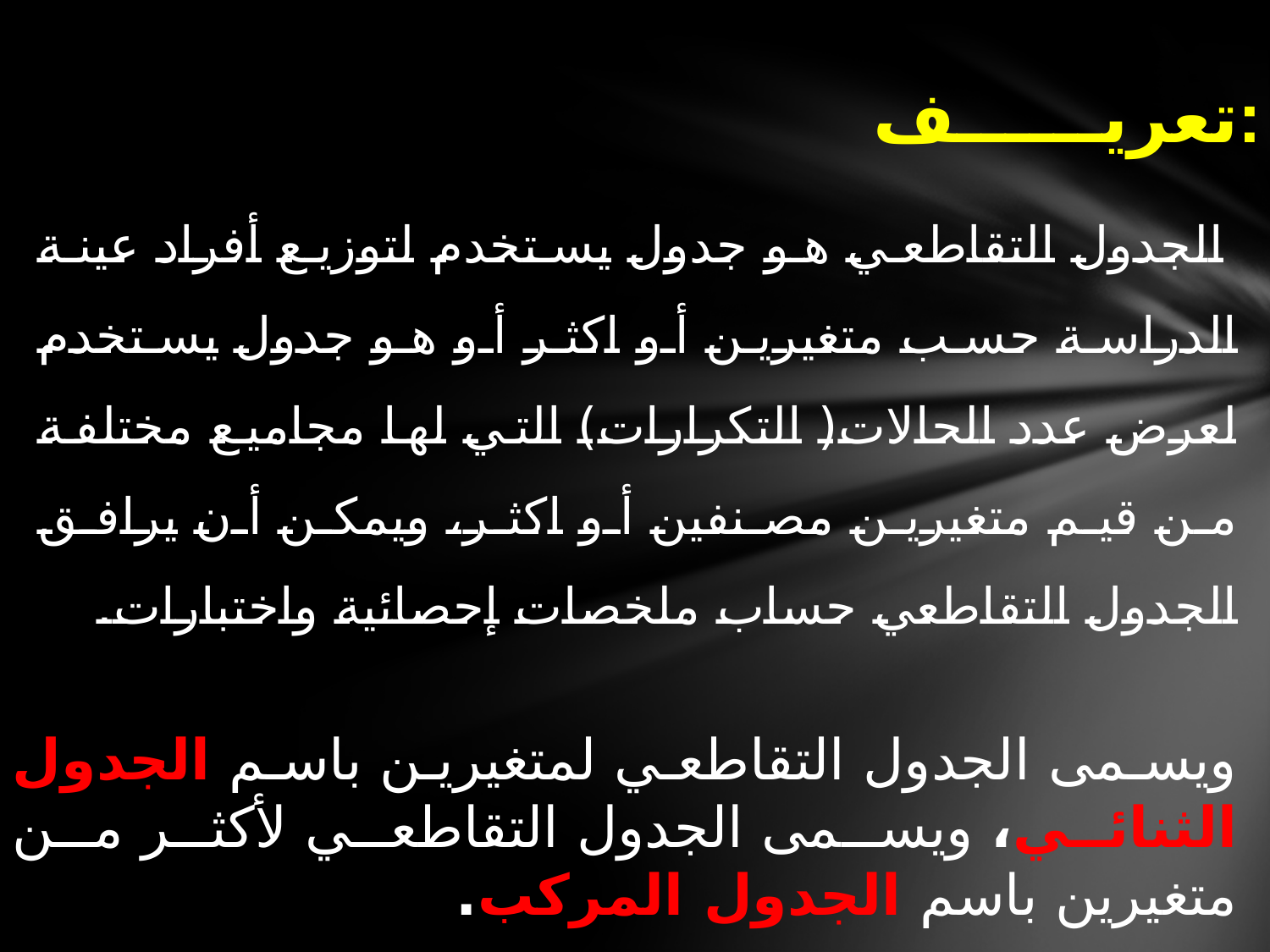

تعريــــــف:
 الجدول التقاطعي هو جدول يستخدم لتوزيع أفراد عينة الدراسة حسب متغيرين أو اكثر أو هو جدول يستخدم لعرض عدد الحالات( التكرارات) التي لها مجاميع مختلفة من قيم متغيرين مصنفين أو اكثر، ويمكن أن يرافق الجدول التقاطعي حساب ملخصات إحصائية واختبارات.
ويسمى الجدول التقاطعي لمتغيرين باسم الجدول الثنائي، ويسمى الجدول التقاطعي لأكثر من متغيرين باسم الجدول المركب.